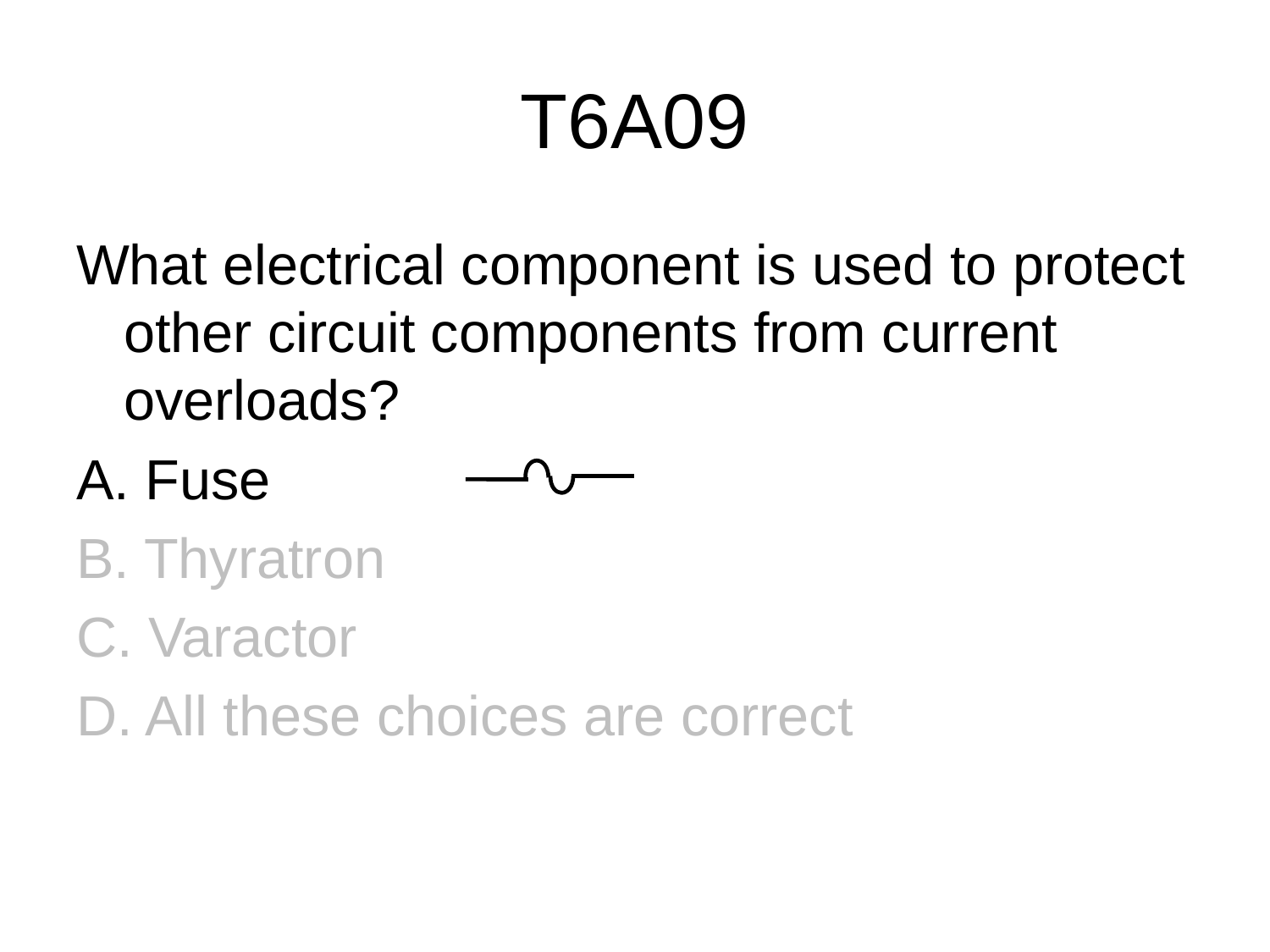

# T6A09
What electrical component is used to protect other circuit components from current overloads?
A. Fuse
B. Thyratron
C. Varactor
D. All these choices are correct